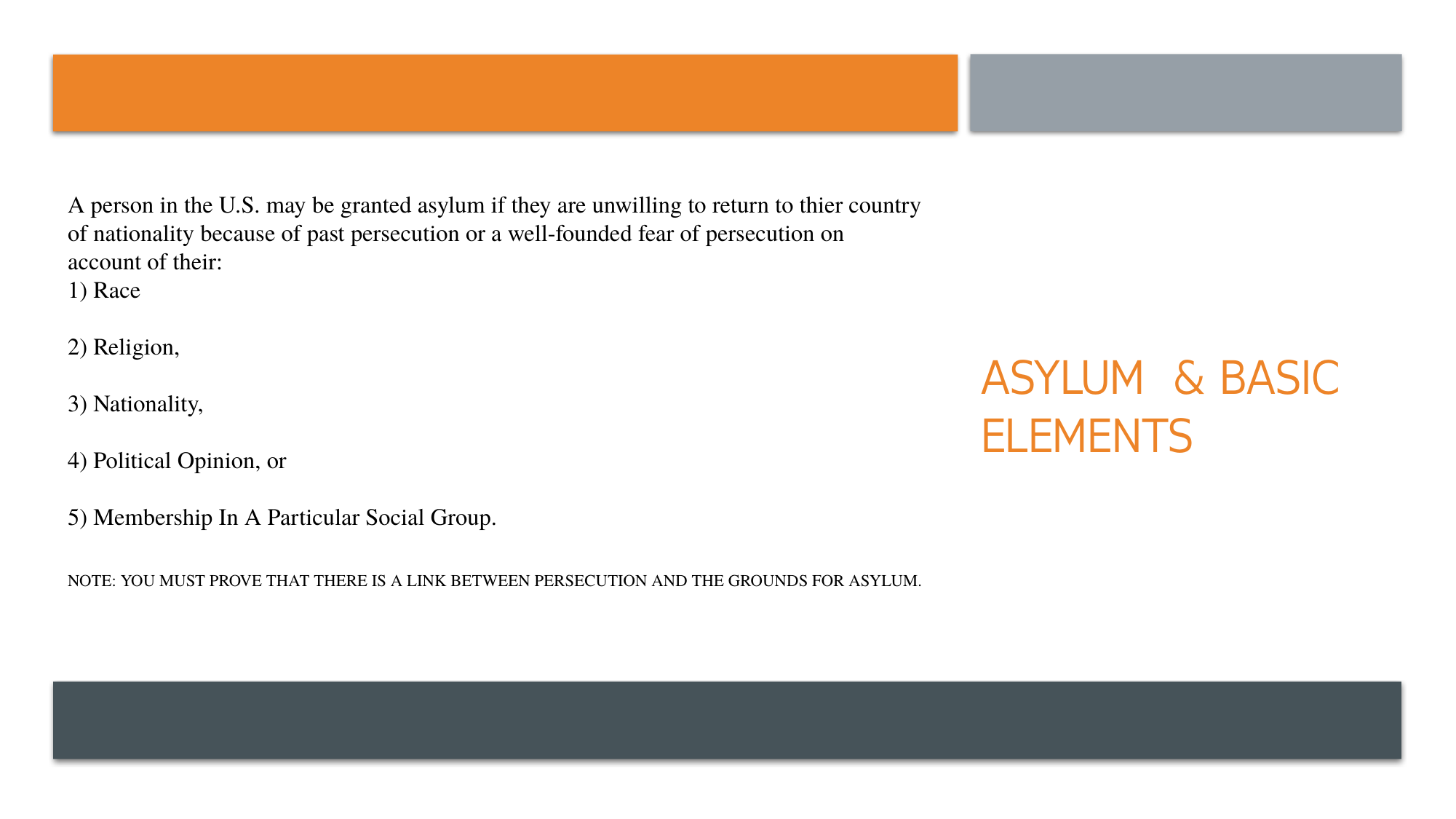

# A person in the U.S. may be granted asylum if they are unwilling to return to thier country of nationality because of past persecution or a well-founded fear of persecution on account of their: 1) Race 2) Religion, 3) Nationality, 4) Political Opinion, or 5) Membership In A Particular Social Group. NOTE: YOU MUST PROVE THAT THERE IS A LINK BETWEEN PERSECUTION AND THE GROUNDS FOR ASYLUM.
Asylum  & BASIC ELEMENTS